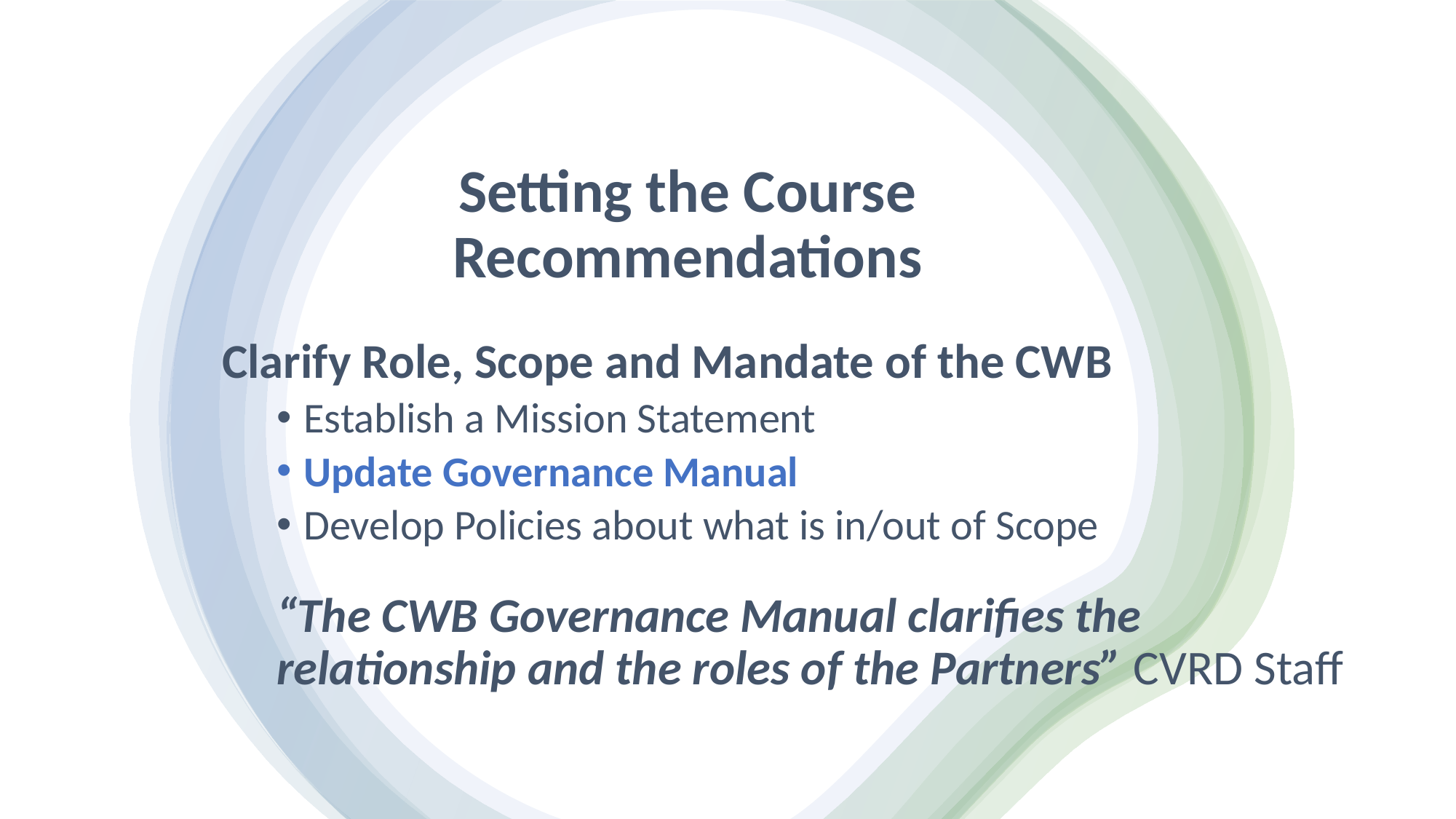

# Setting the Course Recommendations
Clarify Role, Scope and Mandate of the CWB
Establish a Mission Statement
Update Governance Manual
Develop Policies about what is in/out of Scope

“The CWB Governance Manual clarifies the relationship and the roles of the Partners” CVRD Staff